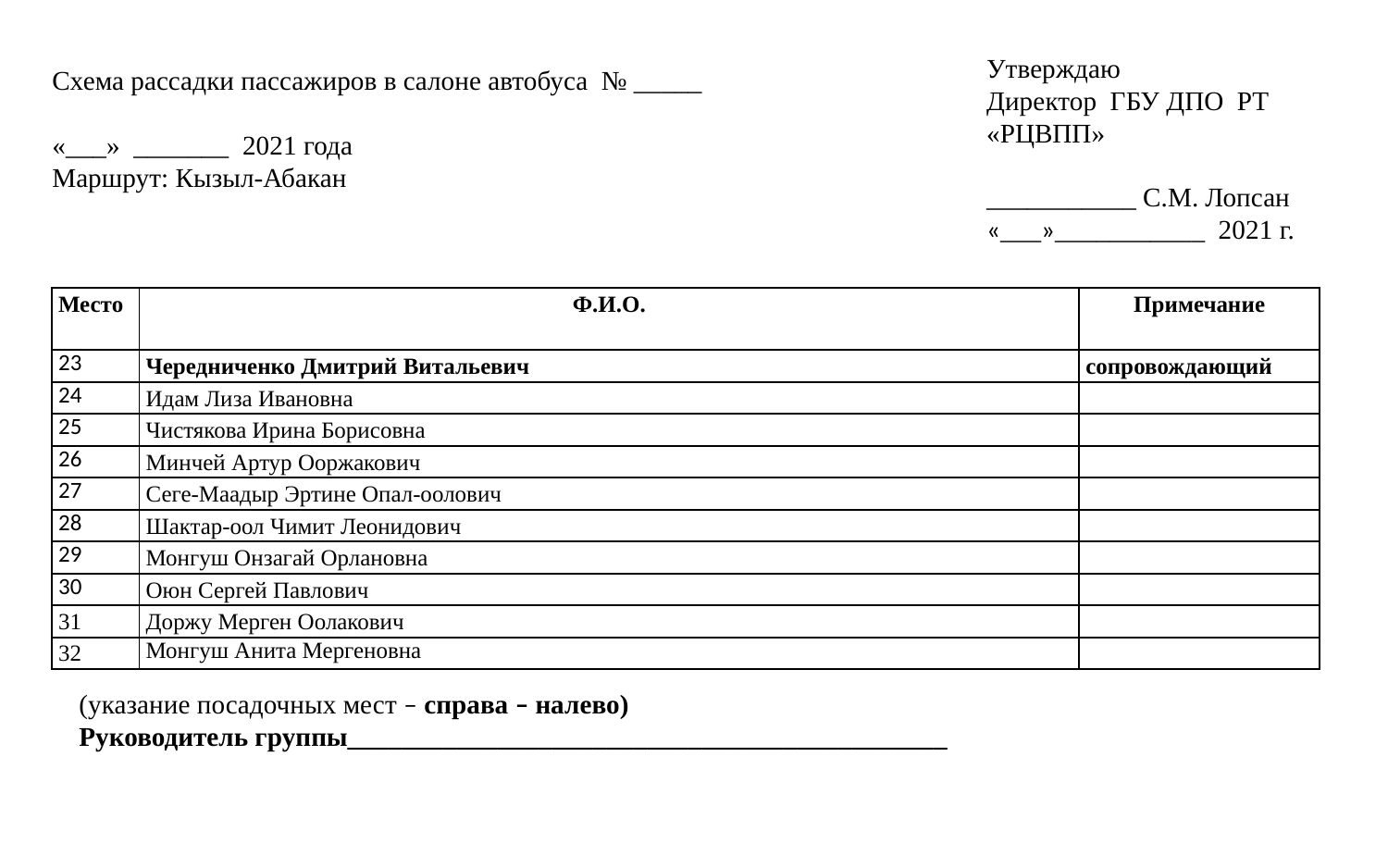

Схема рассадки пассажиров в салоне автобуса  № _____

«___»  _______  2021 года
Маршрут: Кызыл-Абакан

Утверждаю
Директор  ГБУ ДПО  РТ «РЦВПП»

___________ С.М. Лопсан
«___»___________  2021 г.
| Место | Ф.И.О. | Примечание |
| --- | --- | --- |
| 23 | Чередниченко Дмитрий Витальевич | сопровождающий |
| 24 | Идам Лиза Ивановна |  |
| 25 | Чистякова Ирина Борисовна |  |
| 26 | Минчей Артур Ооржакович |  |
| 27 | Сеге-Маадыр Эртине Опал-оолович |  |
| 28 | Шактар-оол Чимит Леонидович |  |
| 29 | Монгуш Онзагай Орлановна |  |
| 30 | Оюн Сергей Павлович |  |
| 31 | Доржу Мерген Оолакович |  |
| 32 | Монгуш Анита Мергеновна |  |
(указание посадочных мест – справа – налево)
Руководитель группы____________________________________________